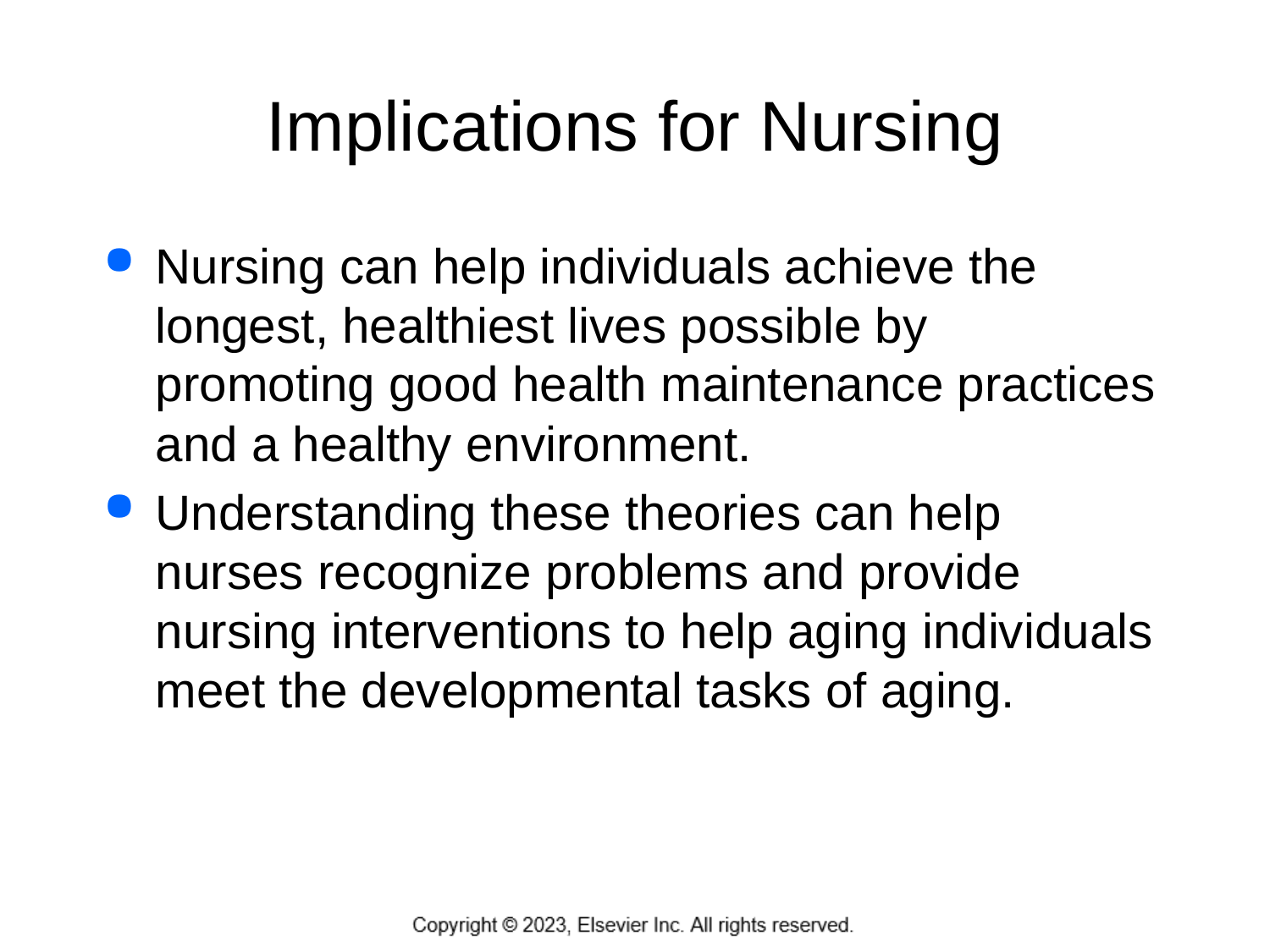

# Implications for Nursing
Nursing can help individuals achieve the longest, healthiest lives possible by promoting good health maintenance practices and a healthy environment.
Understanding these theories can help nurses recognize problems and provide nursing interventions to help aging individuals meet the developmental tasks of aging.